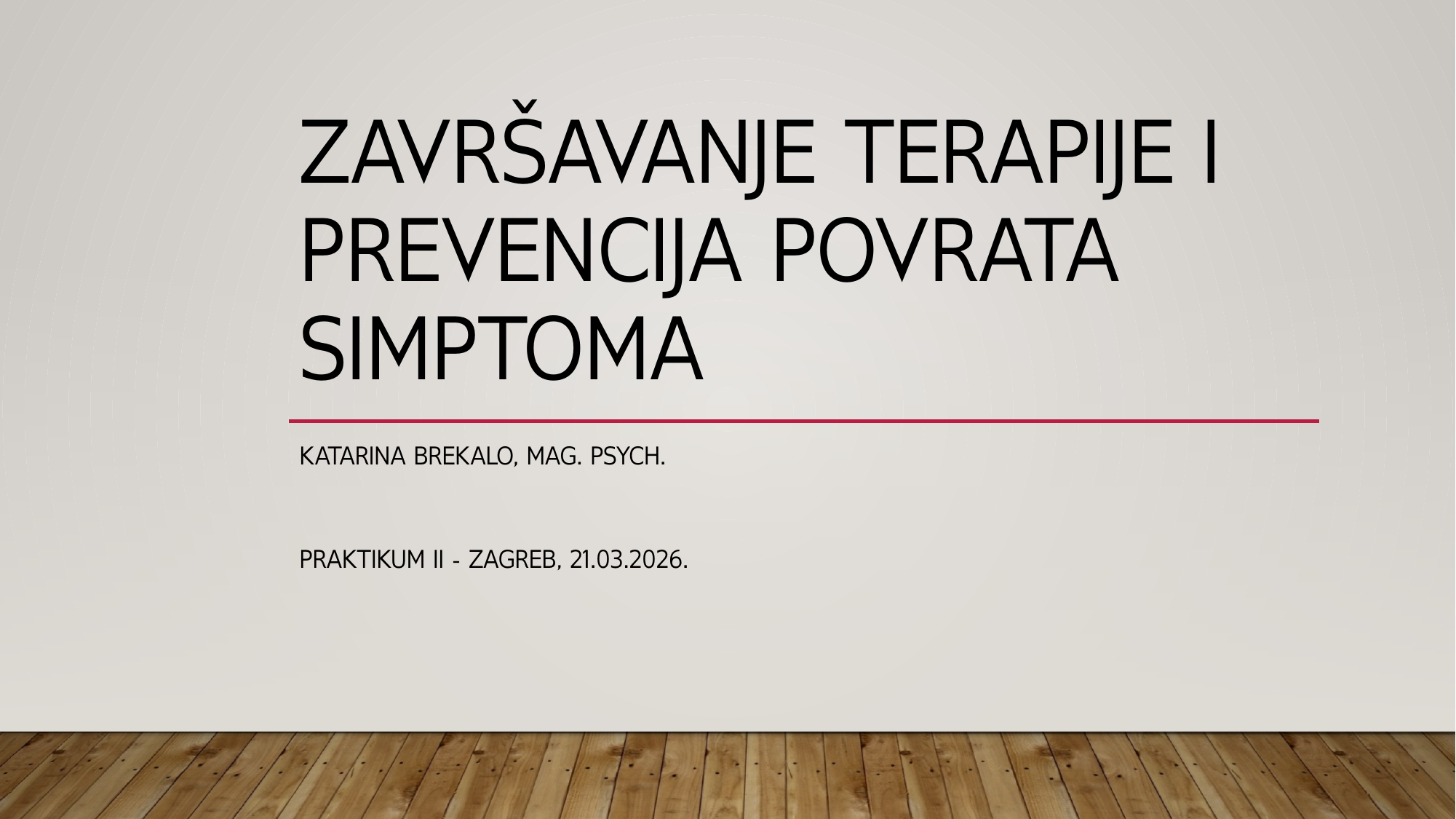

# Završavanje terapije i prevencija povrata simptoma
KATARINA BREKALO, mag. psych.

PRAKTIKUM II - Zagreb, 21.03.2026.